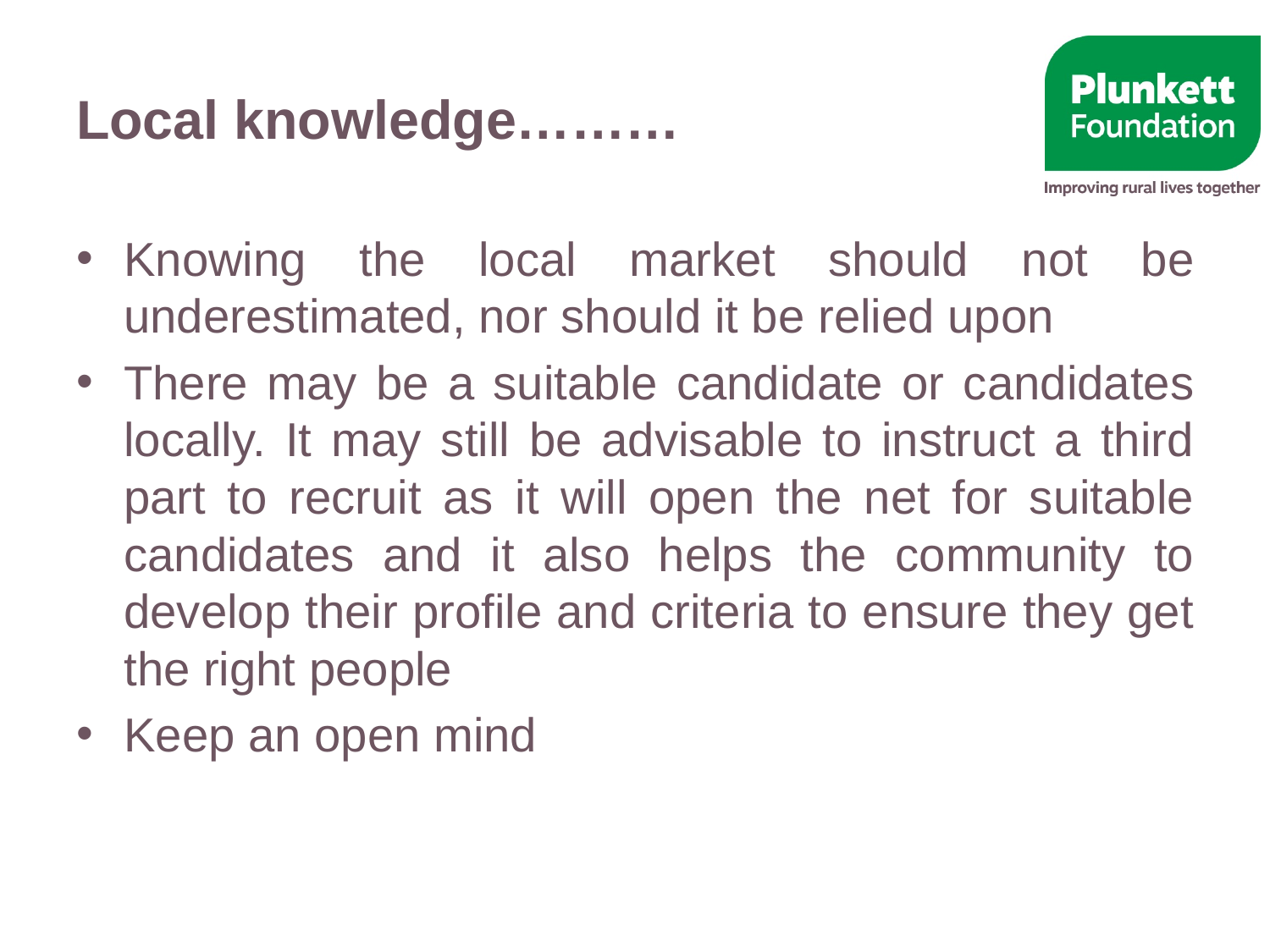

# Local knowledge………
Knowing the local market should not be underestimated, nor should it be relied upon
There may be a suitable candidate or candidates locally. It may still be advisable to instruct a third part to recruit as it will open the net for suitable candidates and it also helps the community to develop their profile and criteria to ensure they get the right people
Keep an open mind